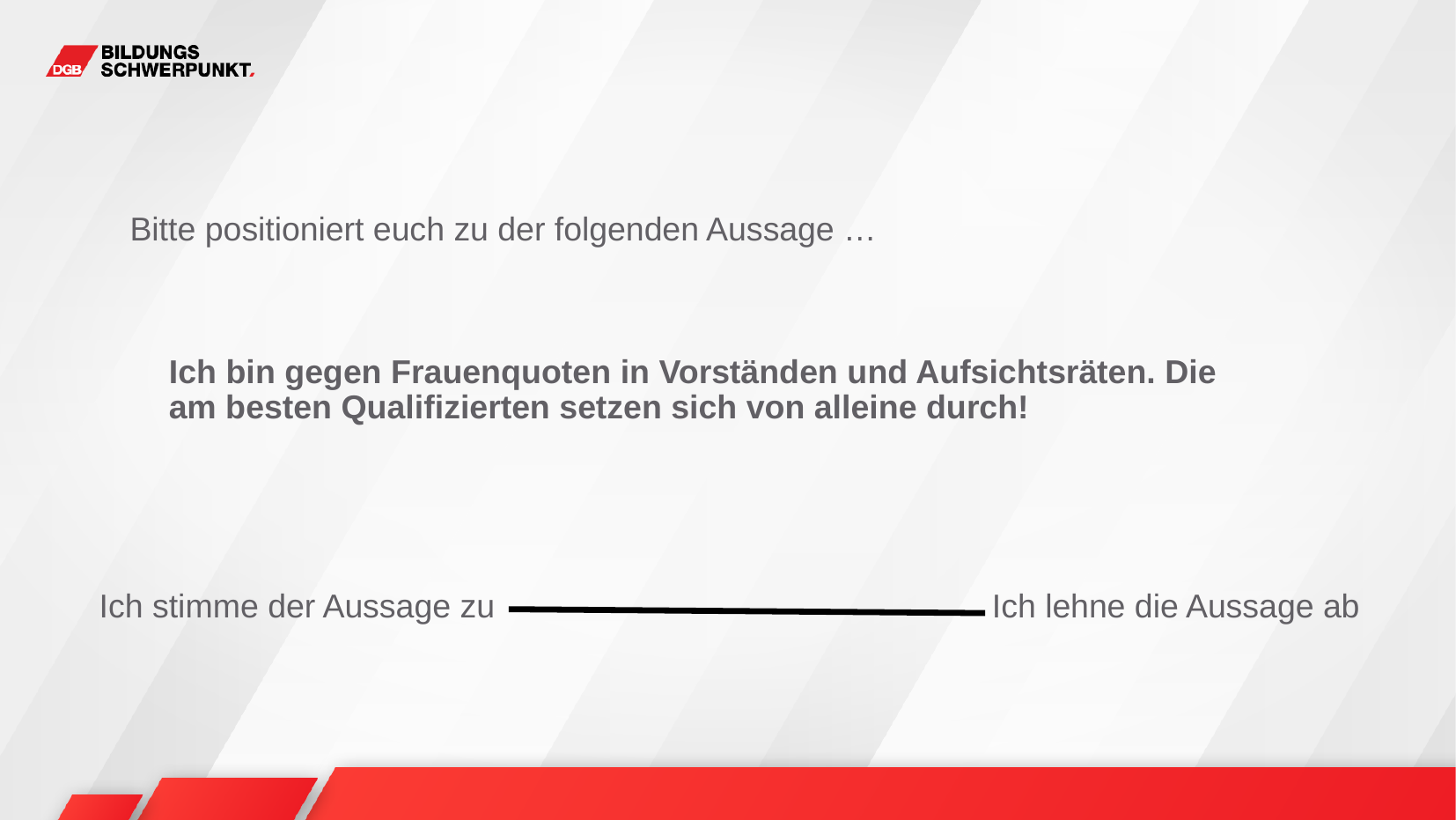

Bitte positioniert euch zu der folgenden Aussage …
Ich bin gegen Frauenquoten in Vorständen und Aufsichtsräten. Die am besten Qualifizierten setzen sich von alleine durch!
Ich stimme der Aussage zu
Ich lehne die Aussage ab